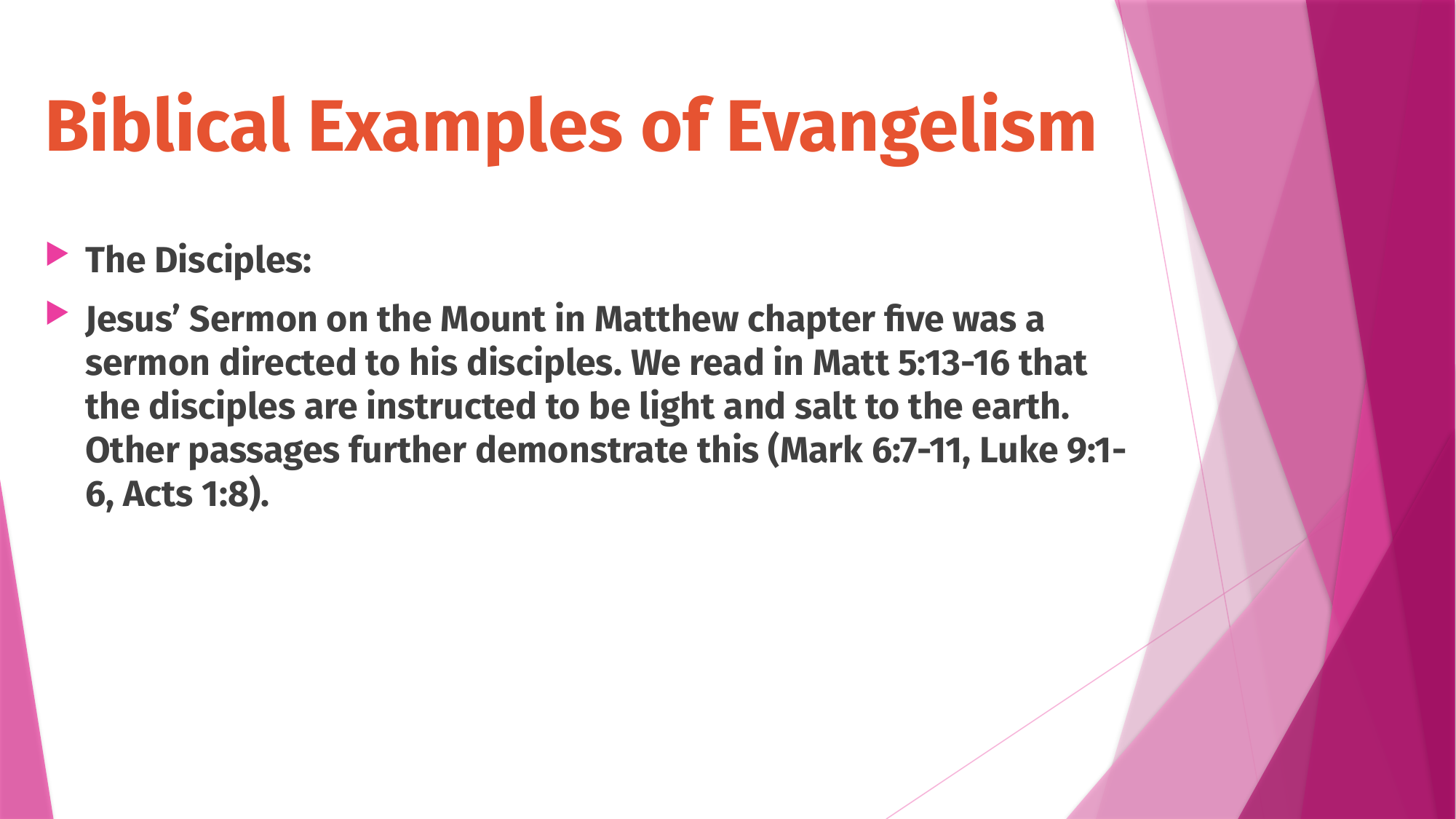

# Biblical Examples of Evangelism
The Disciples:
Jesus’ Sermon on the Mount in Matthew chapter five was a sermon directed to his disciples. We read in Matt 5:13-16 that the disciples are instructed to be light and salt to the earth.  Other passages further demonstrate this (Mark 6:7-11, Luke 9:1-6, Acts 1:8).